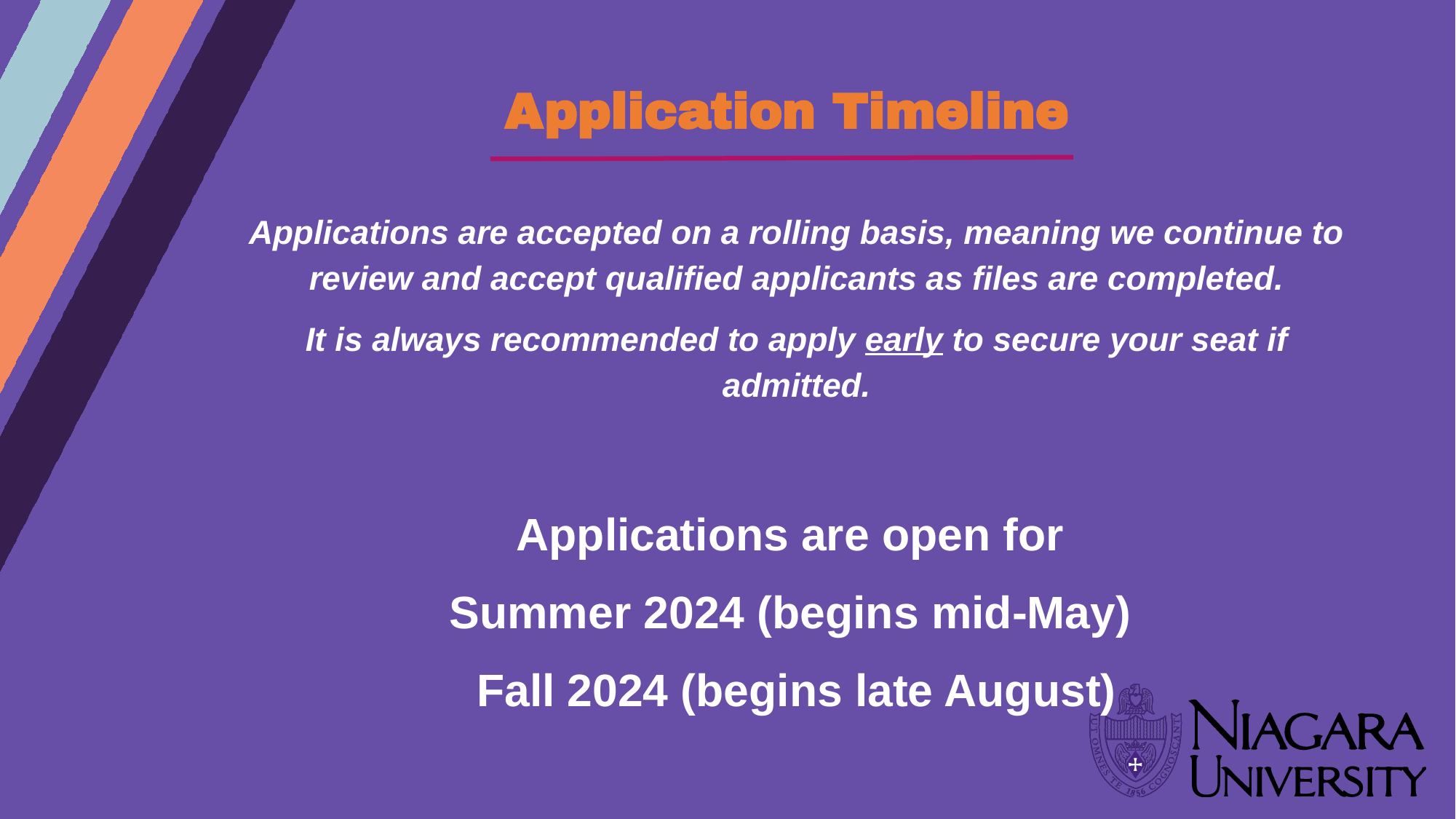

# Application Timeline
Applications are accepted on a rolling basis, meaning we continue to review and accept qualified applicants as files are completed.
It is always recommended to apply early to secure your seat if admitted.

Applications are open for
Summer 2024 (begins mid-May)
Fall 2024 (begins late August)